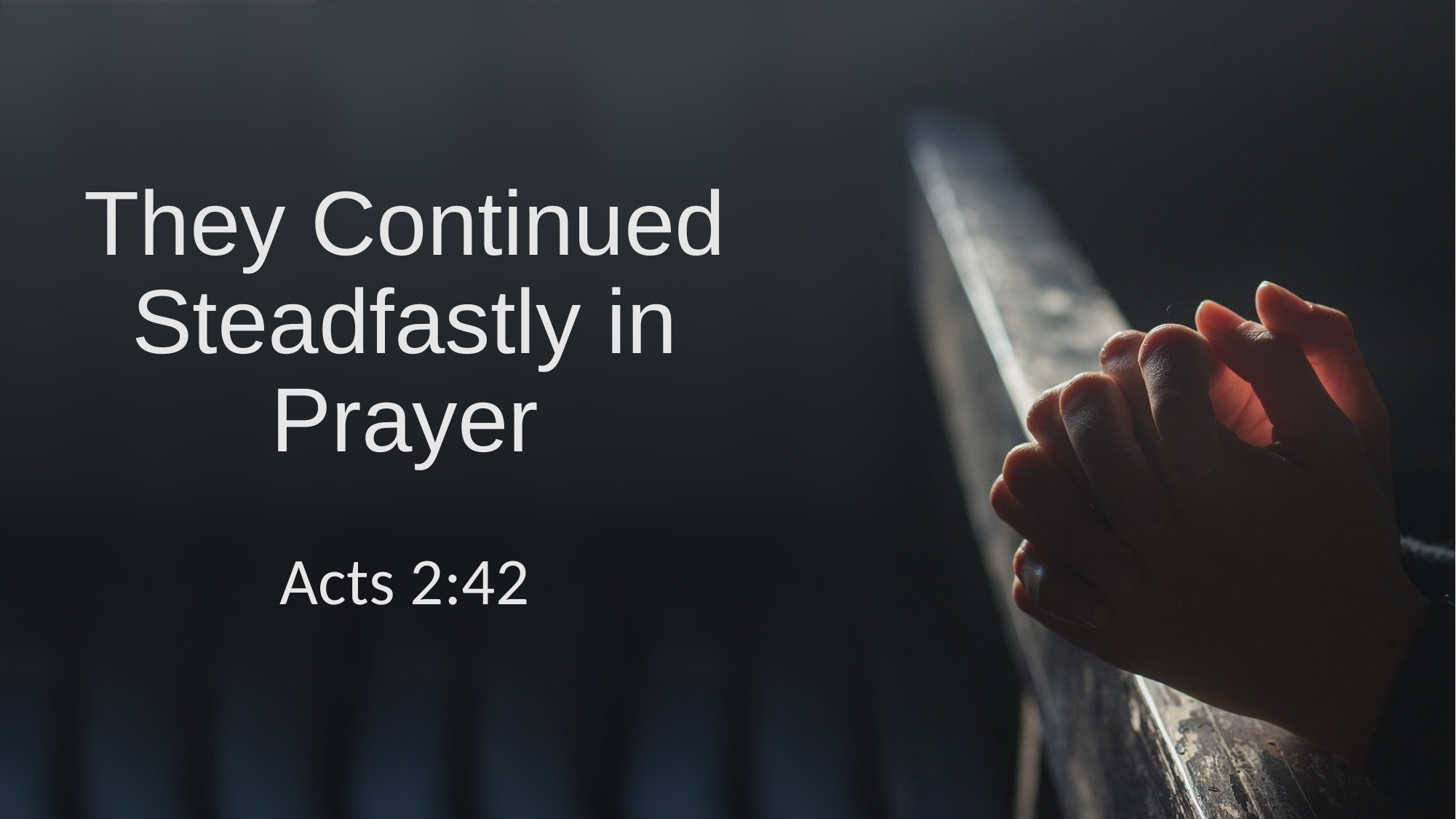

# They Continued Steadfastly in Prayer
Acts 2:42